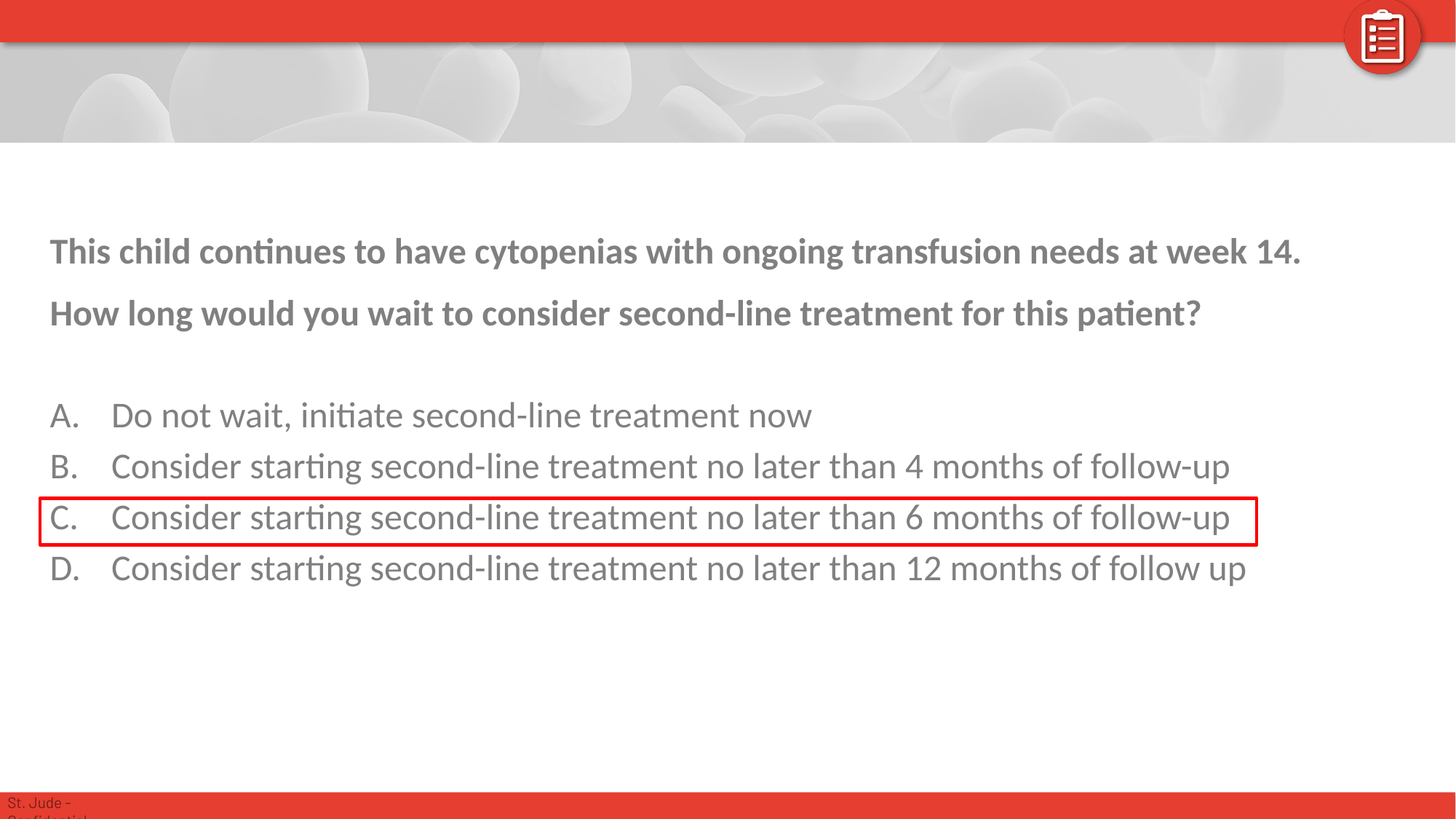

This child continues to have cytopenias with ongoing transfusion needs at week 14.
How long would you wait to consider second-line treatment for this patient?

Do not wait, initiate second-line treatment now
Consider starting second-line treatment no later than 4 months of follow-up
Consider starting second-line treatment no later than 6 months of follow-up
Consider starting second-line treatment no later than 12 months of follow up